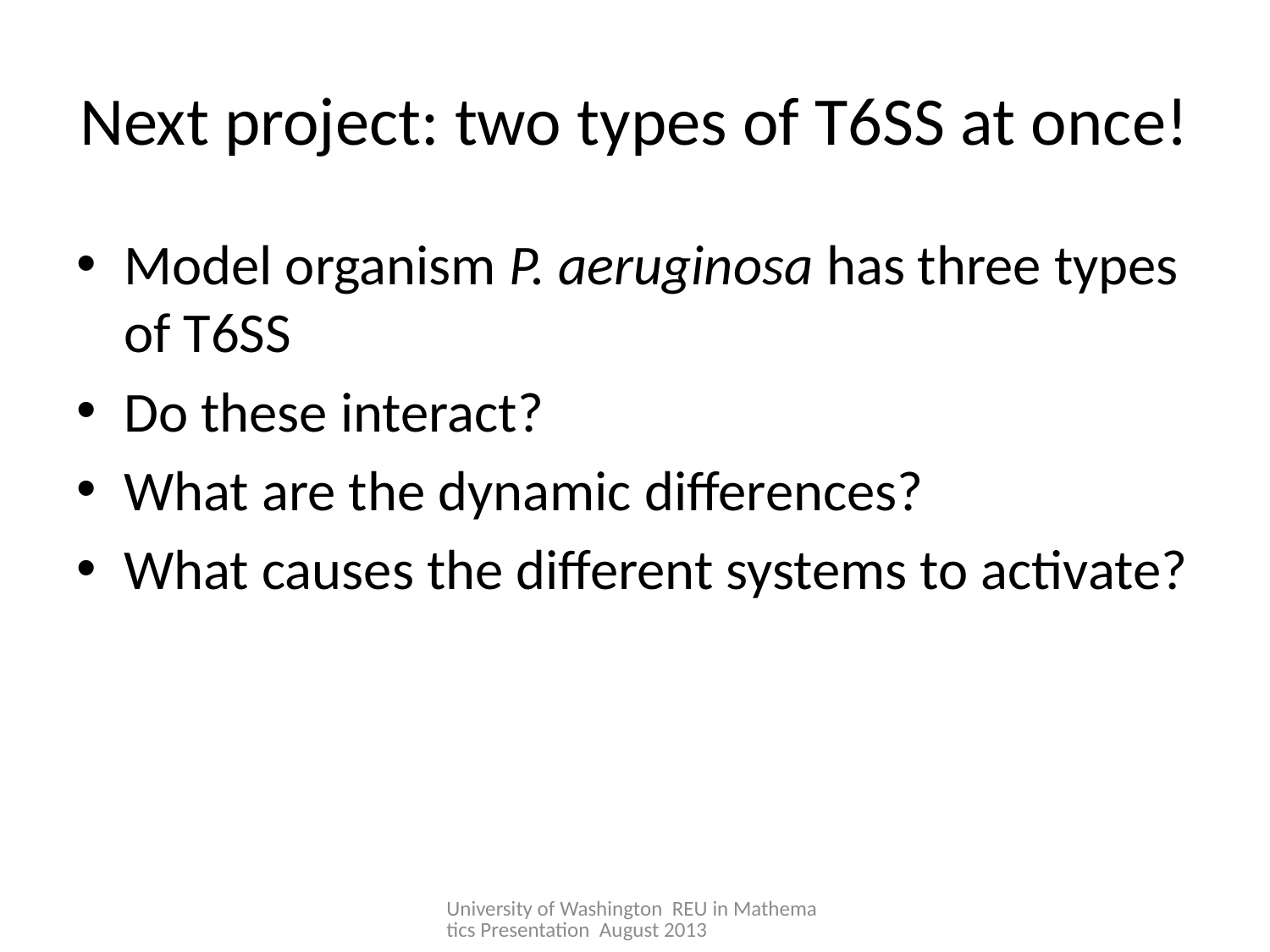

# Next project: two types of T6SS at once!
Model organism P. aeruginosa has three types of T6SS
Do these interact?
What are the dynamic differences?
What causes the different systems to activate?
University of Washington  REU in Mathematics Presentation  August 2013